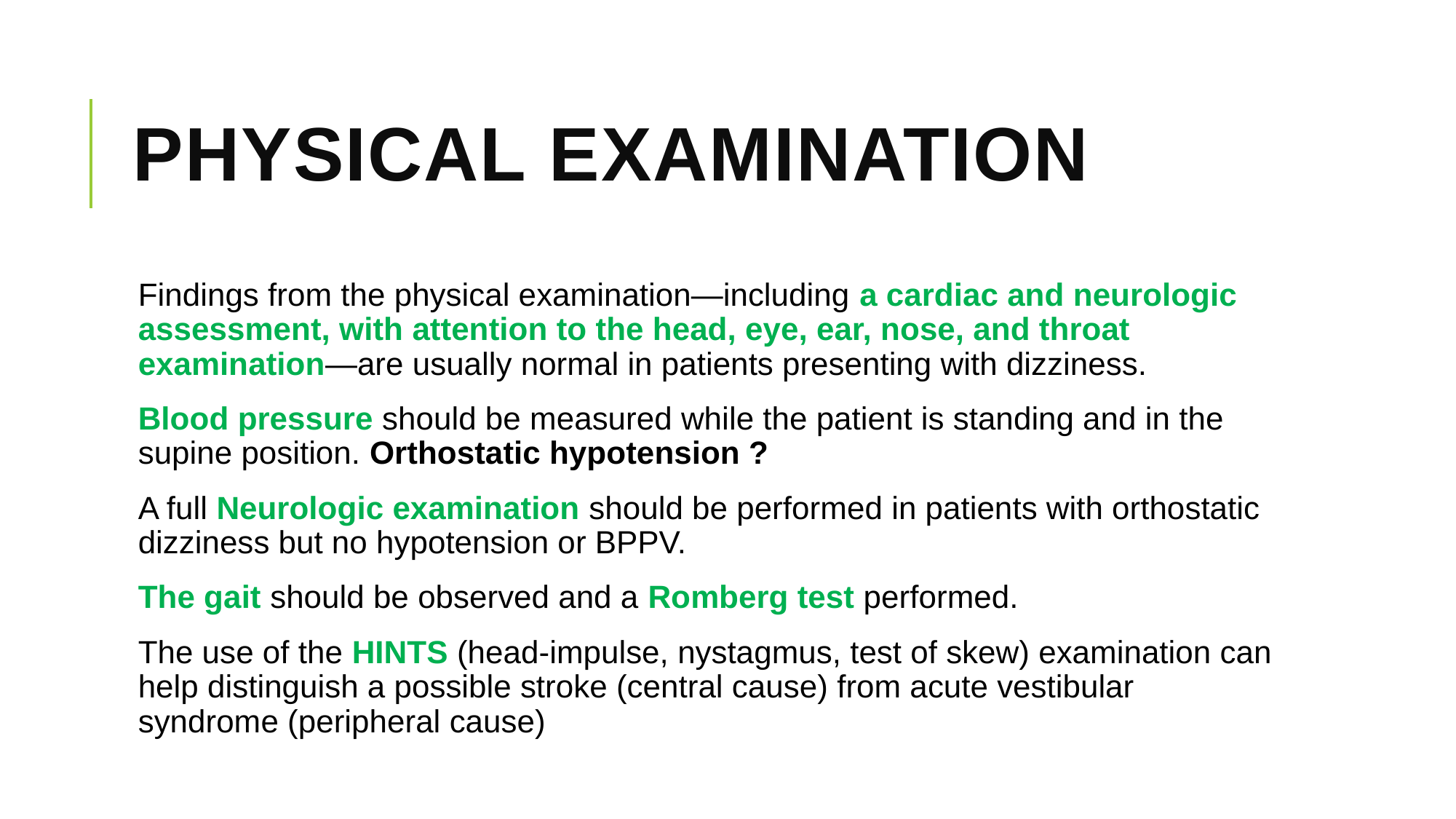

# pHYSICAL EXAMINATION
Findings from the physical examination—including a cardiac and neurologic assessment, with attention to the head, eye, ear, nose, and throat examination—are usually normal in patients presenting with dizziness.
Blood pressure should be measured while the patient is standing and in the supine position. Orthostatic hypotension ?
A full Neurologic examination should be performed in patients with orthostatic dizziness but no hypotension or BPPV.
The gait should be observed and a Romberg test performed.
The use of the HINTS (head-impulse, nystagmus, test of skew) examination can help distinguish a possible stroke (central cause) from acute vestibular syndrome (peripheral cause)